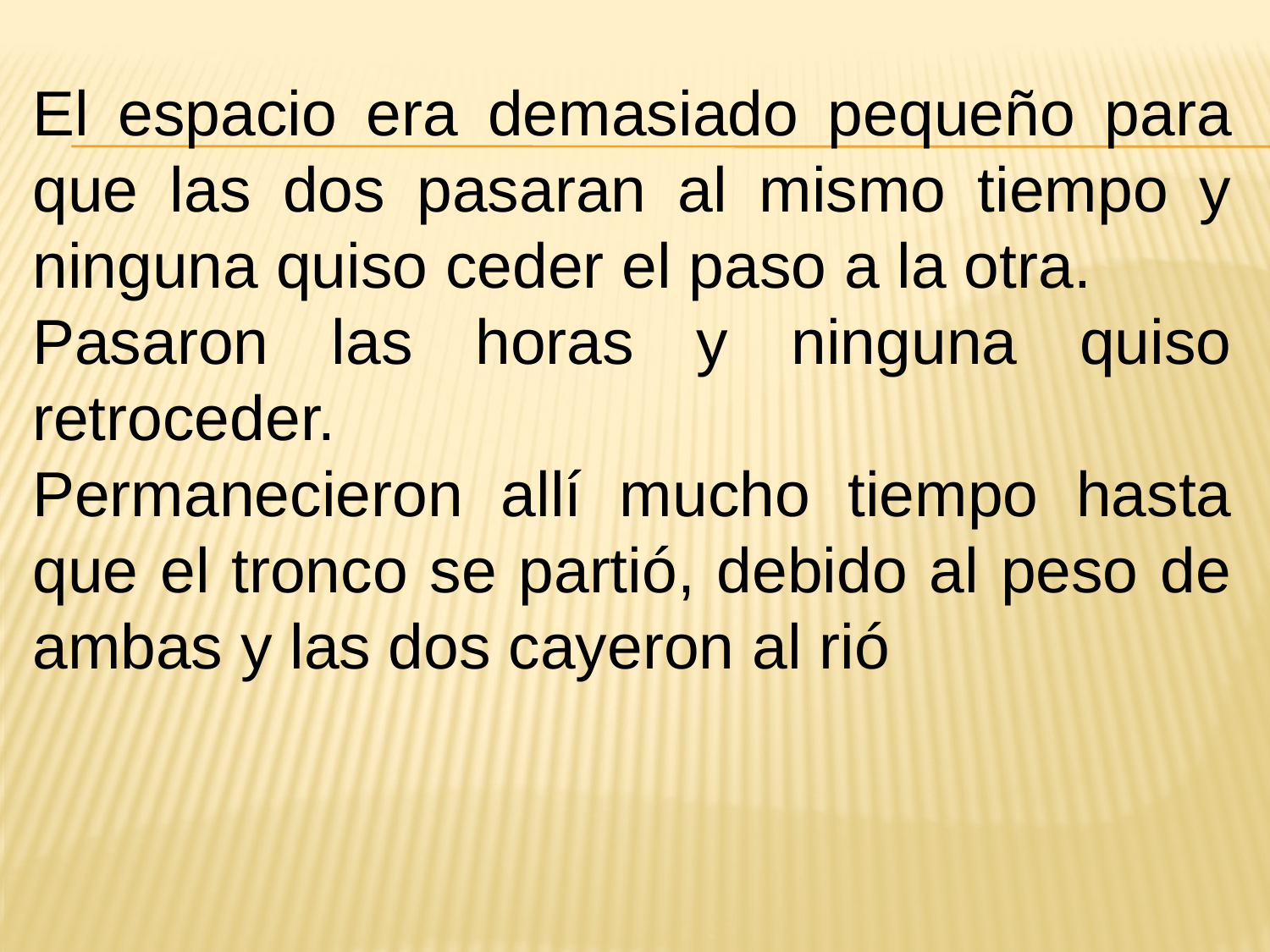

El espacio era demasiado pequeño para que las dos pasaran al mismo tiempo y ninguna quiso ceder el paso a la otra.
Pasaron las horas y ninguna quiso retroceder.
Permanecieron allí mucho tiempo hasta que el tronco se partió, debido al peso de ambas y las dos cayeron al rió